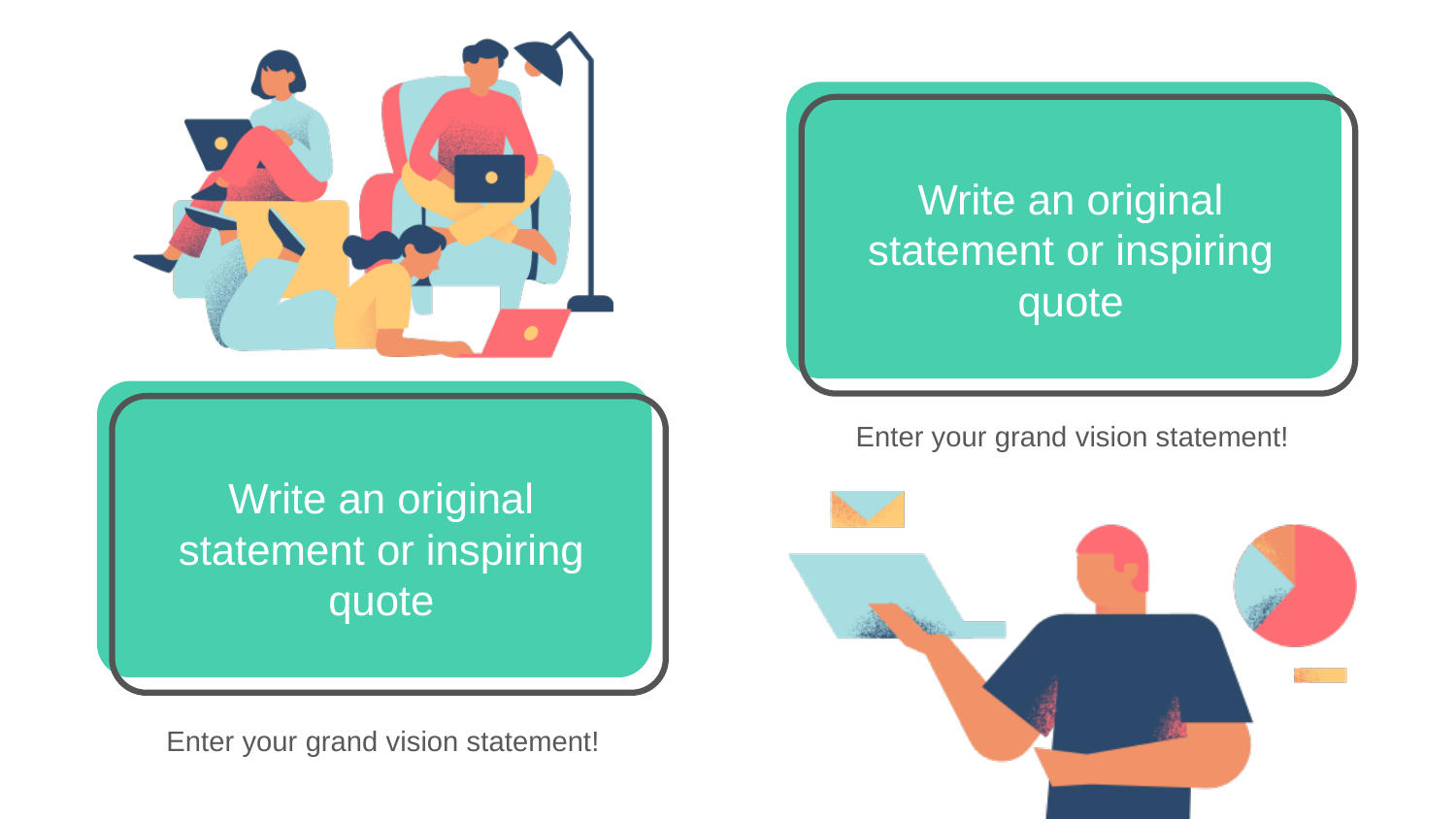

Write an original statement or inspiring quote

Enter your grand vision statement!
Write an original statement or inspiring quote

Enter your grand vision statement!